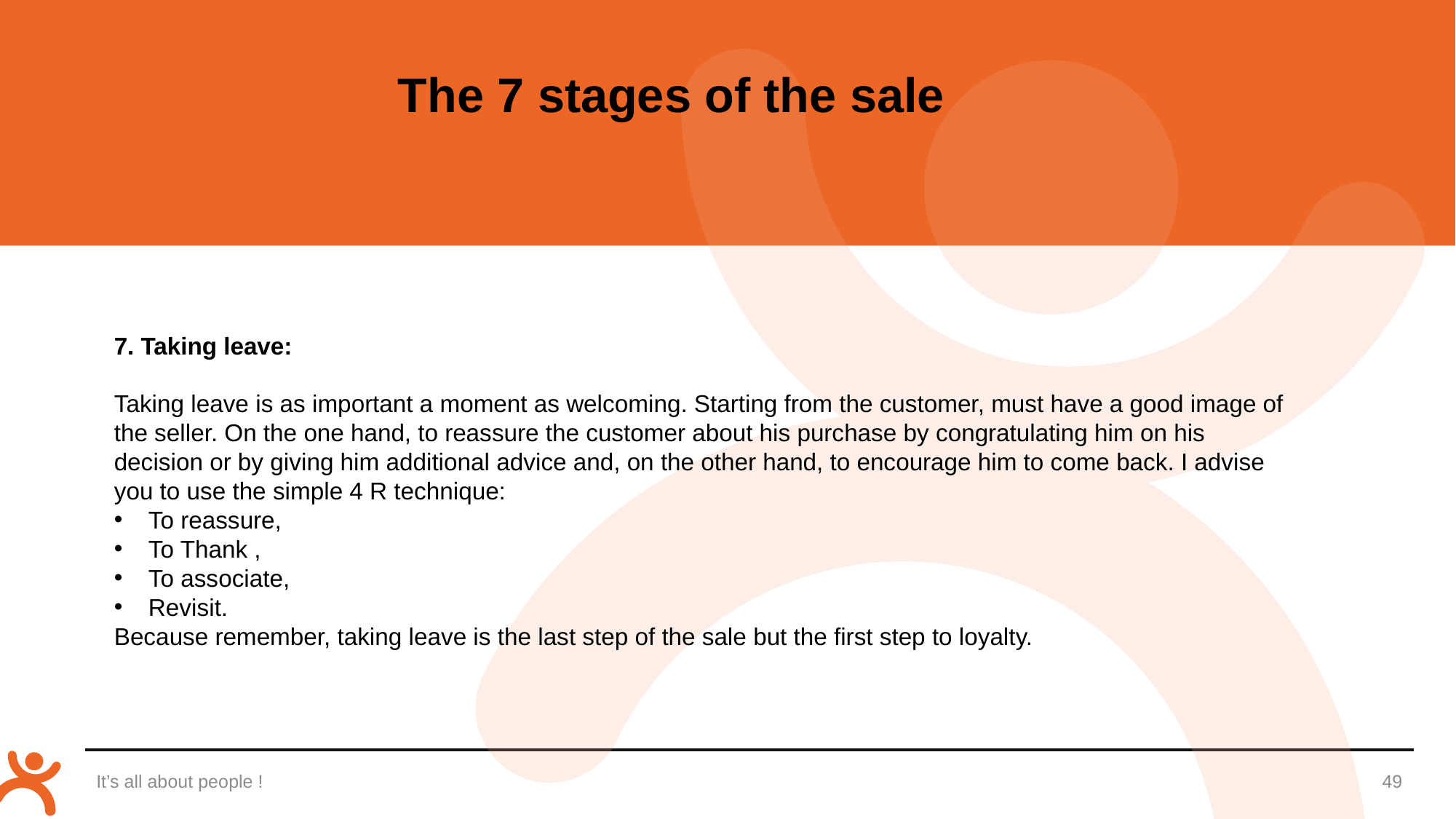

The 7 stages of the sale
7. Taking leave:

Taking leave is as important a moment as welcoming. Starting from the customer, must have a good image of the seller. On the one hand, to reassure the customer about his purchase by congratulating him on his decision or by giving him additional advice and, on the other hand, to encourage him to come back. I advise you to use the simple 4 R technique:
To reassure,
To Thank ,
To associate,
Revisit.
Because remember, taking leave is the last step of the sale but the first step to loyalty.
It’s all about people !
49